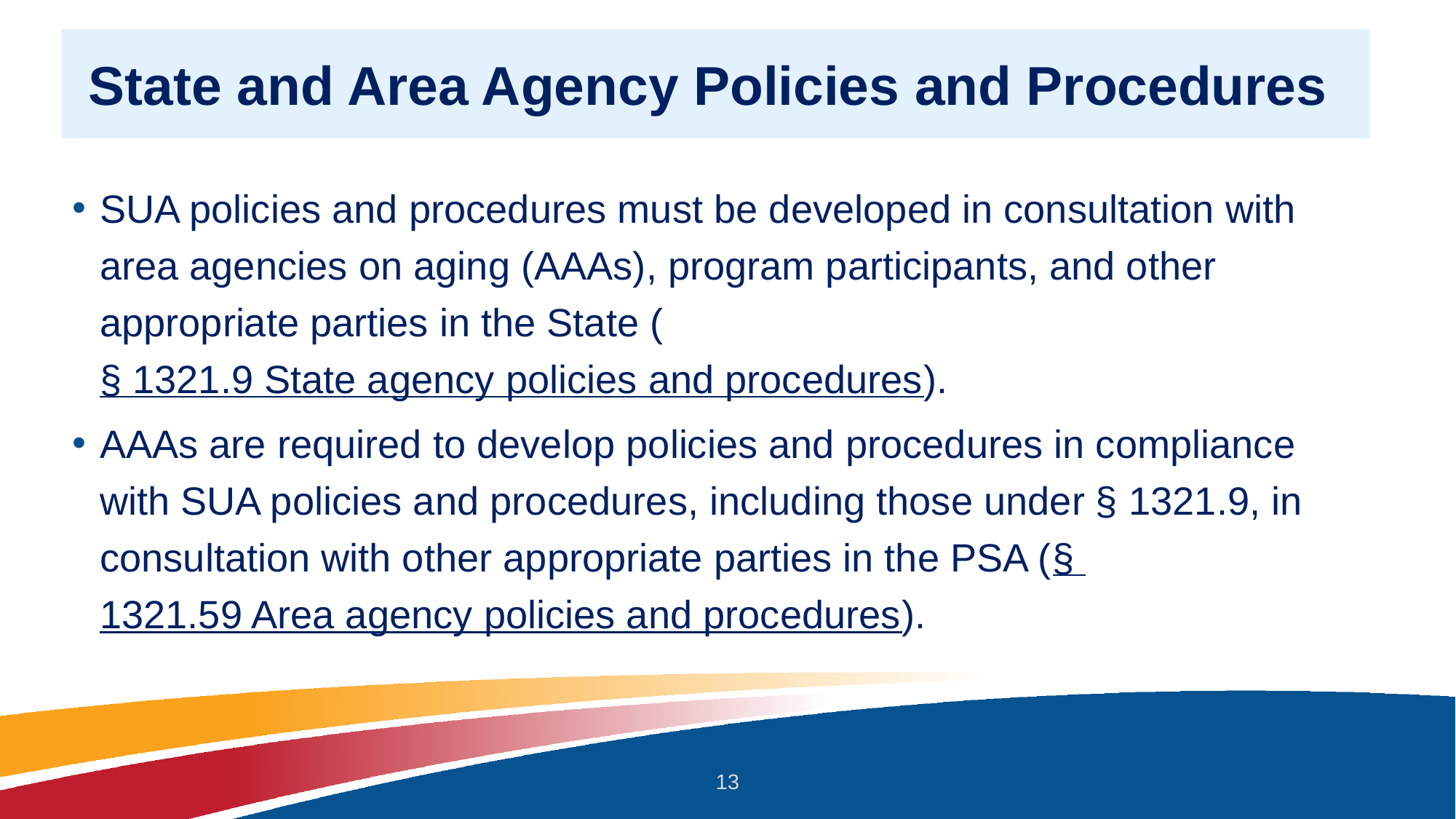

# State and Area Agency Policies and Procedures
SUA policies and procedures must be developed in consultation with area agencies on aging (AAAs), program participants, and other appropriate parties in the State (§ 1321.9 State agency policies and procedures).
AAAs are required to develop policies and procedures in compliance with SUA policies and procedures, including those under § 1321.9, in consultation with other appropriate parties in the PSA (§ 1321.59 Area agency policies and procedures).

13